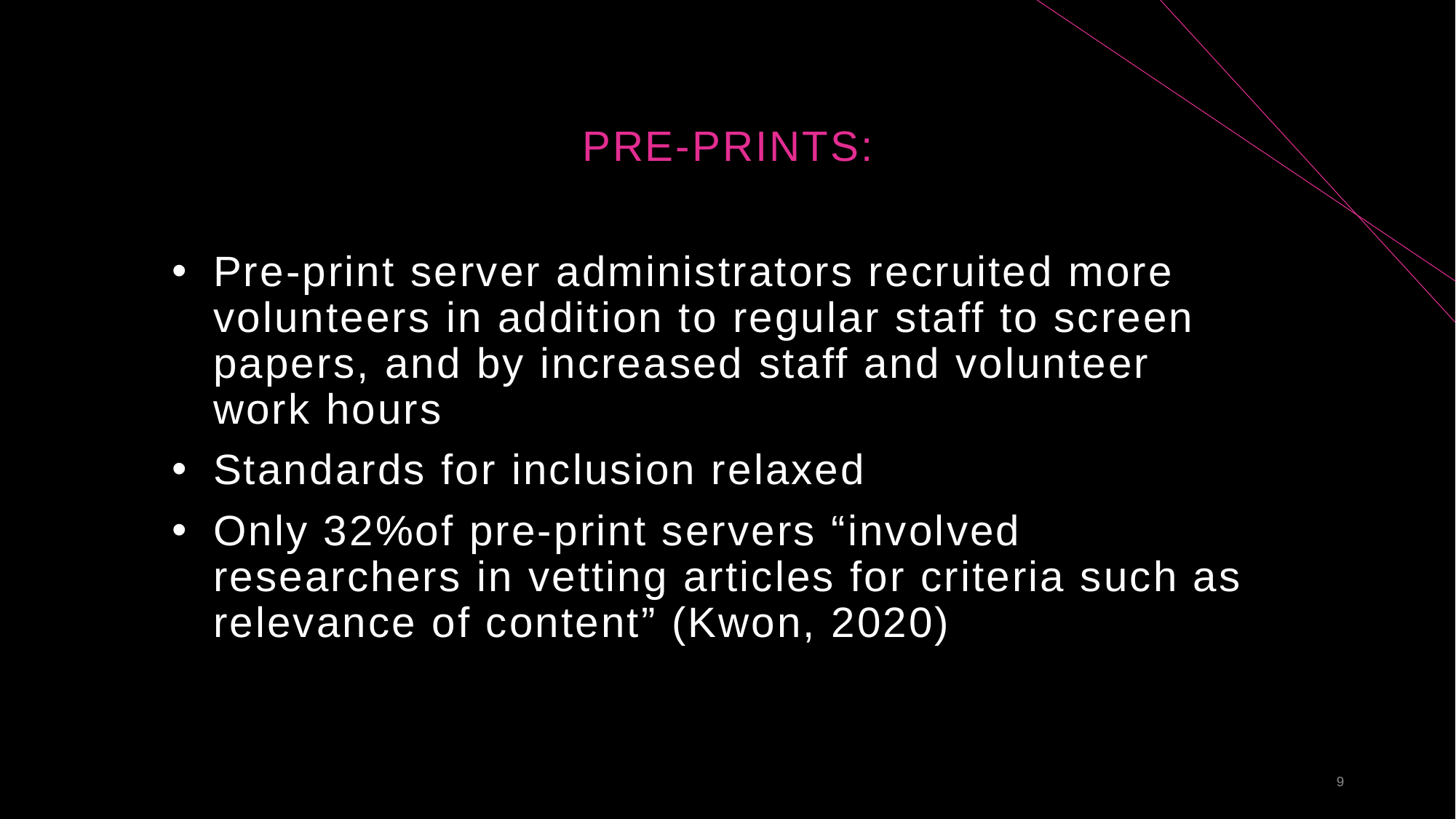

# Pre-prints:
Pre-print server administrators recruited more volunteers in addition to regular staff to screen papers, and by increased staff and volunteer work hours
Standards for inclusion relaxed
Only 32%of pre-print servers “involved researchers in vetting articles for criteria such as relevance of content” (Kwon, 2020)
9